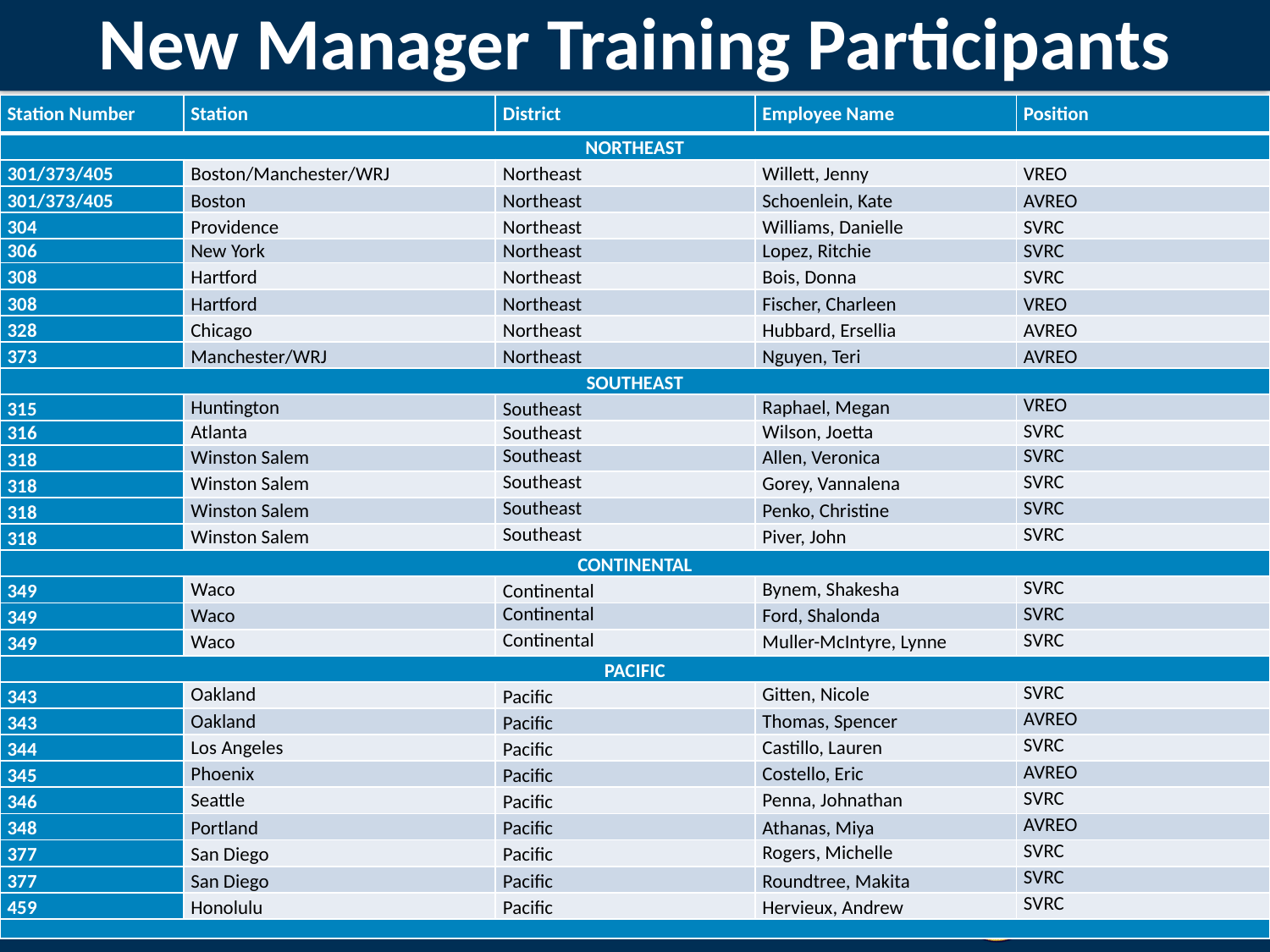

# New Manager Training Participants
| Station Number | Station | District | Employee Name | Position |
| --- | --- | --- | --- | --- |
| NORTHEAST |  |  |  |  |
| 301/373/405 | Boston/Manchester/WRJ | Northeast | Willett, Jenny | VREO |
| 301/373/405 | Boston | Northeast | Schoenlein, Kate | AVREO |
| 304 | Providence | Northeast | Williams, Danielle | SVRC |
| 306 | New York | Northeast | Lopez, Ritchie | SVRC |
| 308 | Hartford | Northeast | Bois, Donna | SVRC |
| 308 | Hartford | Northeast | Fischer, Charleen | VREO |
| 328 | Chicago | Northeast | Hubbard, Ersellia | AVREO |
| 373 | Manchester/WRJ | Northeast | Nguyen, Teri | AVREO |
| SOUTHEAST |  |  |  |  |
| 315 | Huntington | Southeast | Raphael, Megan | VREO |
| 316 | Atlanta | Southeast | Wilson, Joetta | SVRC |
| 318 | Winston Salem | Southeast | Allen, Veronica | SVRC |
| 318 | Winston Salem | Southeast | Gorey, Vannalena | SVRC |
| 318 | Winston Salem | Southeast | Penko, Christine | SVRC |
| 318 | Winston Salem | Southeast | Piver, John | SVRC |
| CONTINENTAL |  |  |  |  |
| 349 | Waco | Continental | Bynem, Shakesha | SVRC |
| 349 | Waco | Continental | Ford, Shalonda | SVRC |
| 349 | Waco | Continental | Muller-McIntyre, Lynne | SVRC |
| PACIFIC |  |  |  |  |
| 343 | Oakland | Pacific | Gitten, Nicole | SVRC |
| 343 | Oakland | Pacific | Thomas, Spencer | AVREO |
| 344 | Los Angeles | Pacific | Castillo, Lauren | SVRC |
| 345 | Phoenix | Pacific | Costello, Eric | AVREO |
| 346 | Seattle | Pacific | Penna, Johnathan | SVRC |
| 348 | Portland | Pacific | Athanas, Miya | AVREO |
| 377 | San Diego | Pacific | Rogers, Michelle | SVRC |
| 377 | San Diego | Pacific | Roundtree, Makita | SVRC |
| 459 | Honolulu | Pacific | Hervieux, Andrew | SVRC |
|  |  |  |  |  |
6